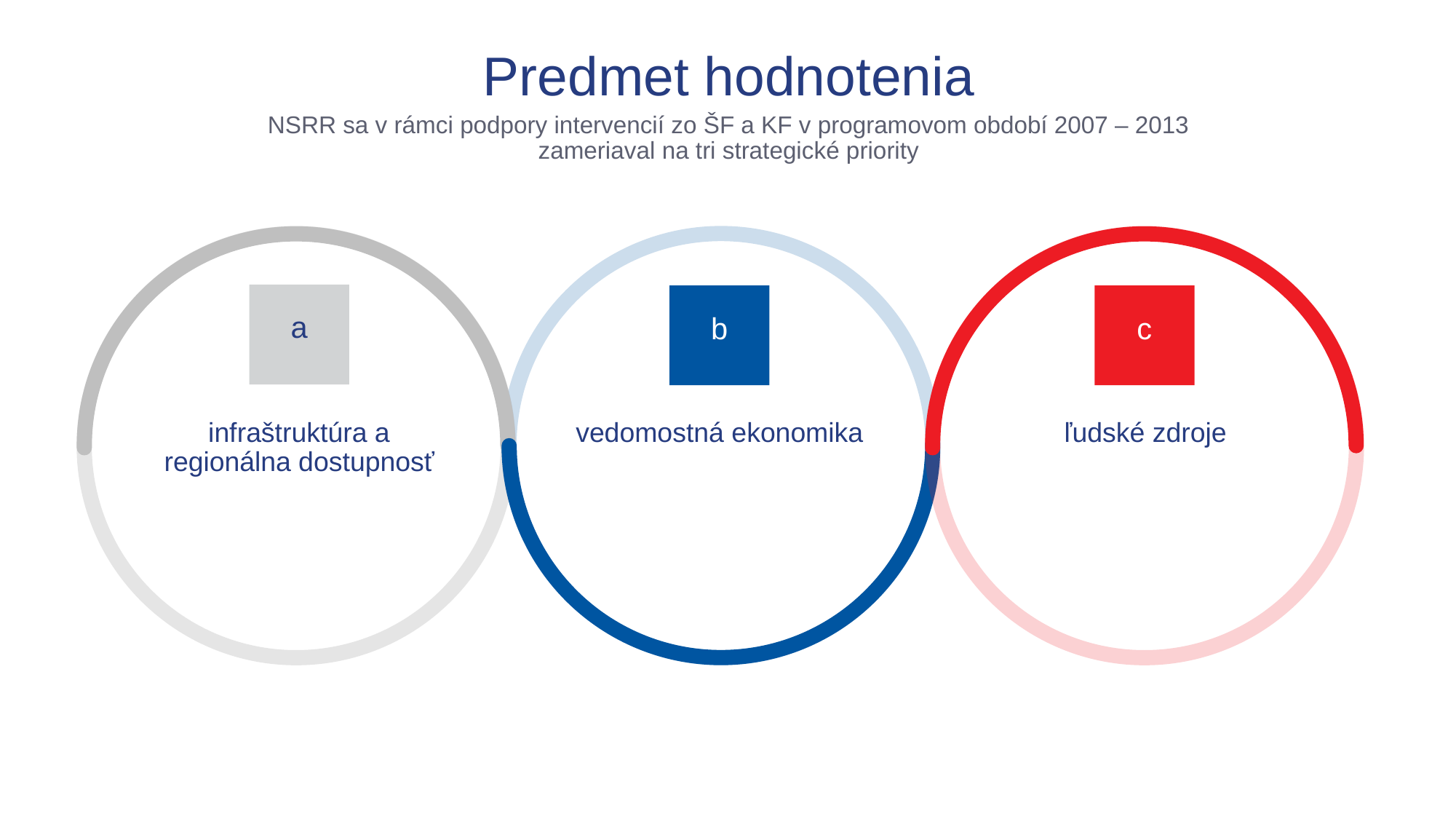

# Predmet hodnotenia
NSRR sa v rámci podpory intervencií zo ŠF a KF v programovom období 2007 – 2013 zameriaval na tri strategické priority
a
b
c
infraštruktúra a regionálna dostupnosť
vedomostná ekonomika
ľudské zdroje